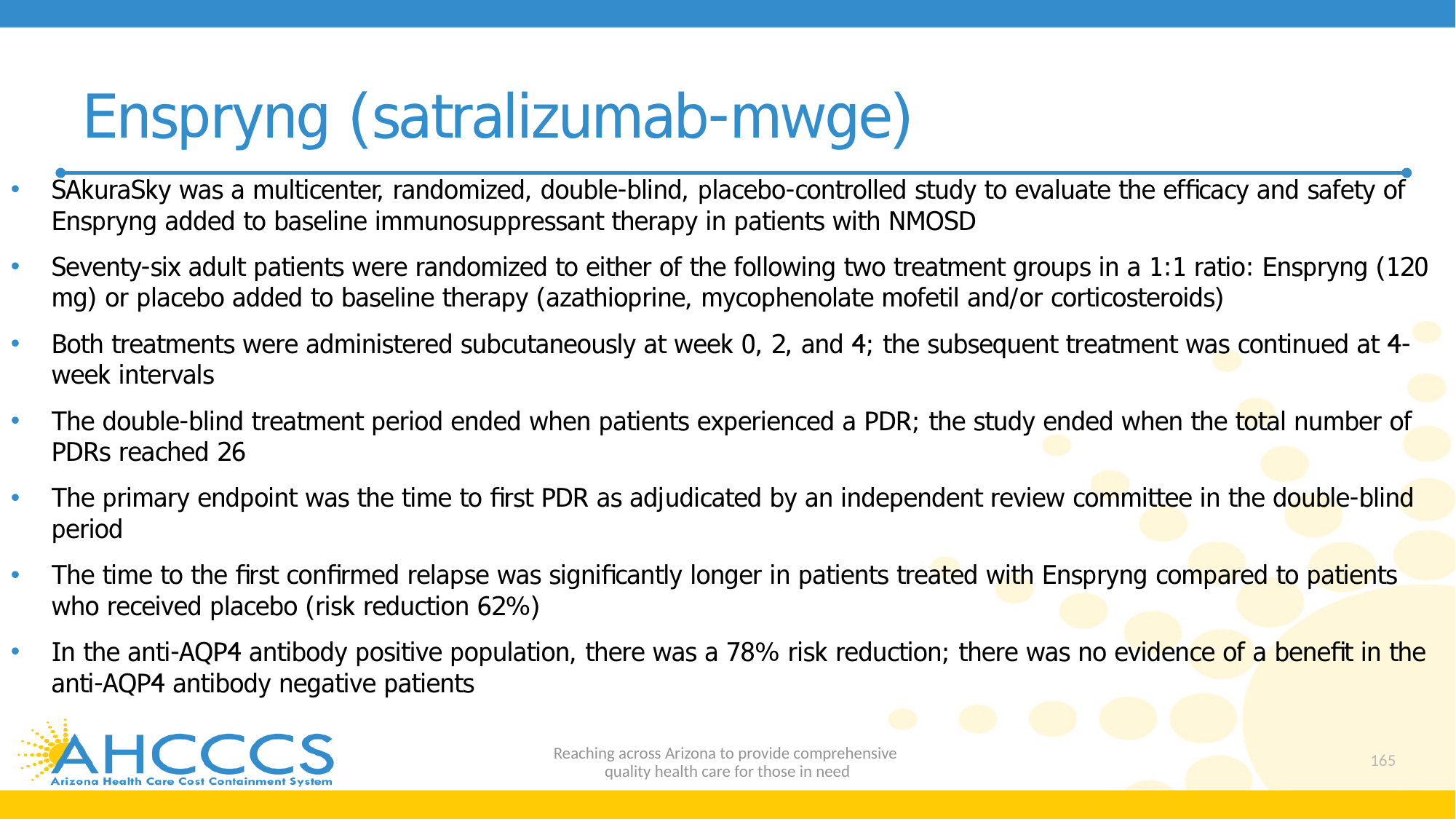

# Enspryng (satralizumab-mwge)
SAkuraSky was a multicenter, randomized, double-blind, placebo-controlled study to evaluate the efficacy and safety of Enspryng added to baseline immunosuppressant therapy in patients with NMOSD
Seventy-six adult patients were randomized to either of the following two treatment groups in a 1:1 ratio: Enspryng (120 mg) or placebo added to baseline therapy (azathioprine, mycophenolate mofetil and/or corticosteroids)
Both treatments were administered subcutaneously at week 0, 2, and 4; the subsequent treatment was continued at 4-week intervals
The double-blind treatment period ended when patients experienced a PDR; the study ended when the total number of PDRs reached 26
The primary endpoint was the time to first PDR as adjudicated by an independent review committee in the double-blind period
The time to the first confirmed relapse was significantly longer in patients treated with Enspryng compared to patients who received placebo (risk reduction 62%)
In the anti-AQP4 antibody positive population, there was a 78% risk reduction; there was no evidence of a benefit in the anti-AQP4 antibody negative patients

Reaching across Arizona to provide comprehensive
quality health care for those in need
165